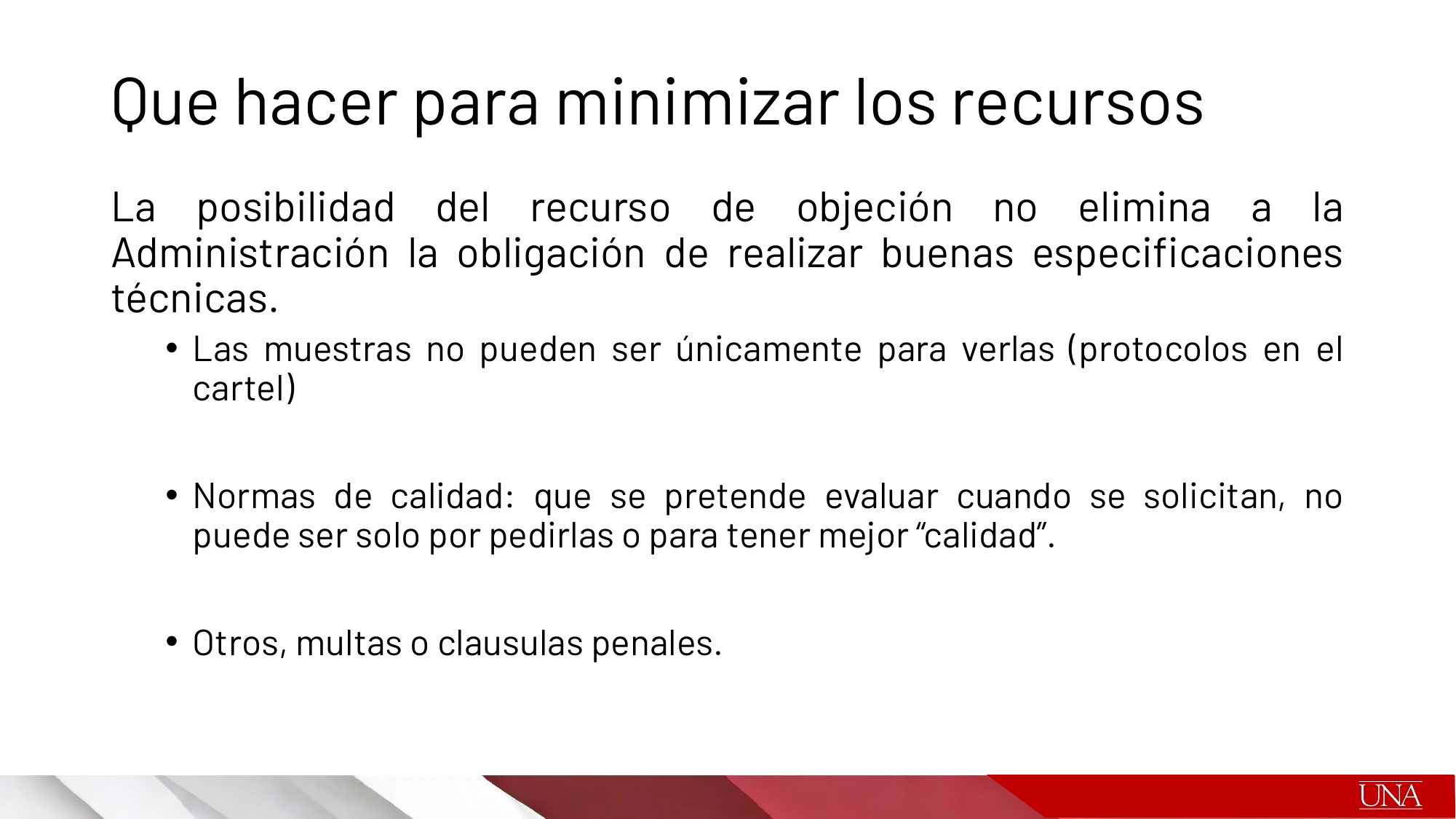

# Que hacer para minimizar los recursos
La posibilidad del recurso de objeción no elimina a la Administración la obligación de realizar buenas especificaciones técnicas.
Las muestras no pueden ser únicamente para verlas (protocolos en el cartel)

Normas de calidad: que se pretende evaluar cuando se solicitan, no puede ser solo por pedirlas o para tener mejor “calidad”.

Otros, multas o clausulas penales.